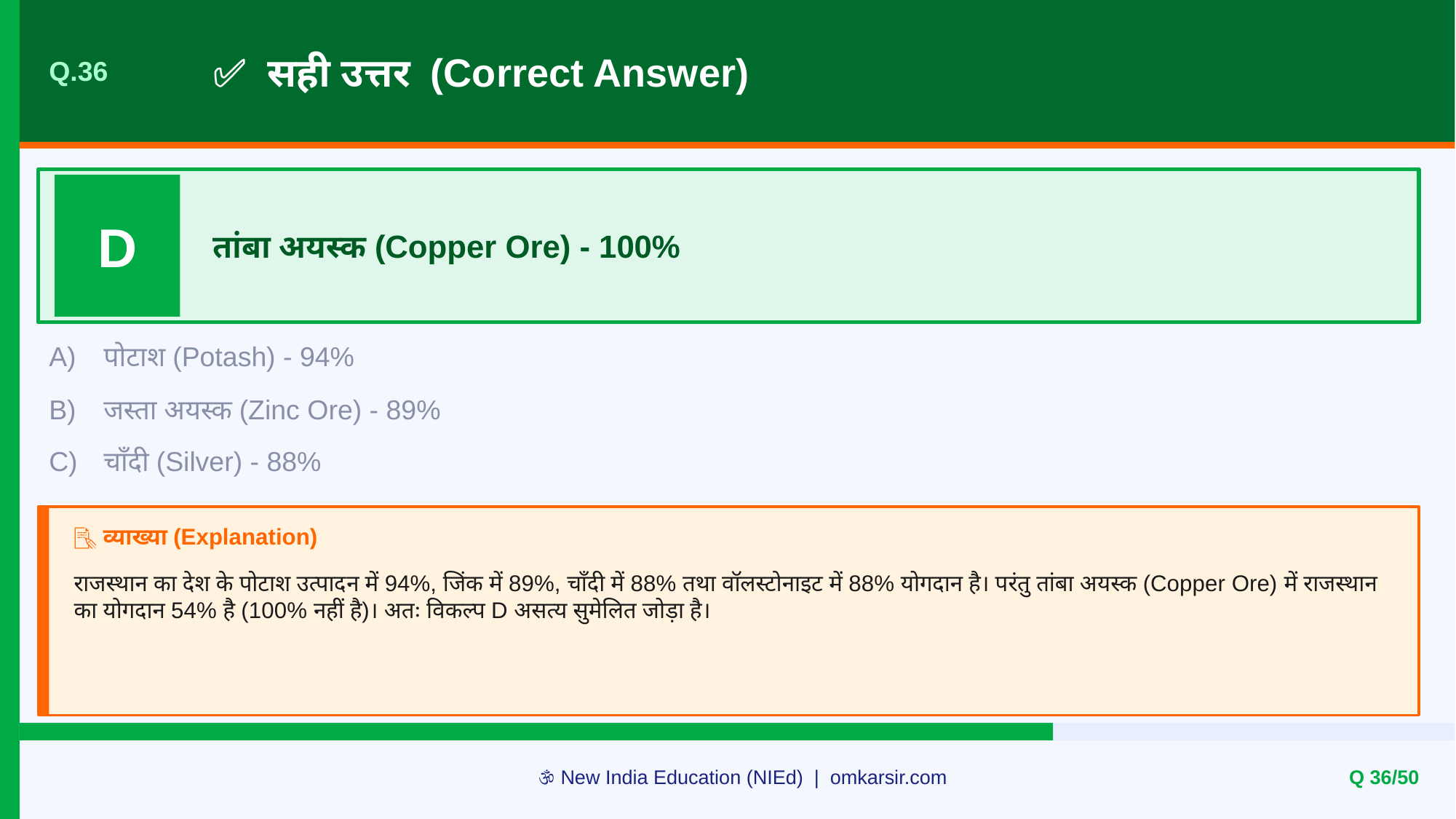

✅  सही उत्तर  (Correct Answer)
Q.36

D
तांबा अयस्क (Copper Ore) - 100%
A)
पोटाश (Potash) - 94%
B)
जस्ता अयस्क (Zinc Ore) - 89%
C)
चाँदी (Silver) - 88%

📝 व्याख्या (Explanation)
राजस्थान का देश के पोटाश उत्पादन में 94%, जिंक में 89%, चाँदी में 88% तथा वॉलस्टोनाइट में 88% योगदान है। परंतु तांबा अयस्क (Copper Ore) में राजस्थान का योगदान 54% है (100% नहीं है)। अतः विकल्प D असत्य सुमेलित जोड़ा है।

🕉️ New India Education (NIEd)  |  omkarsir.com
Q 36/50